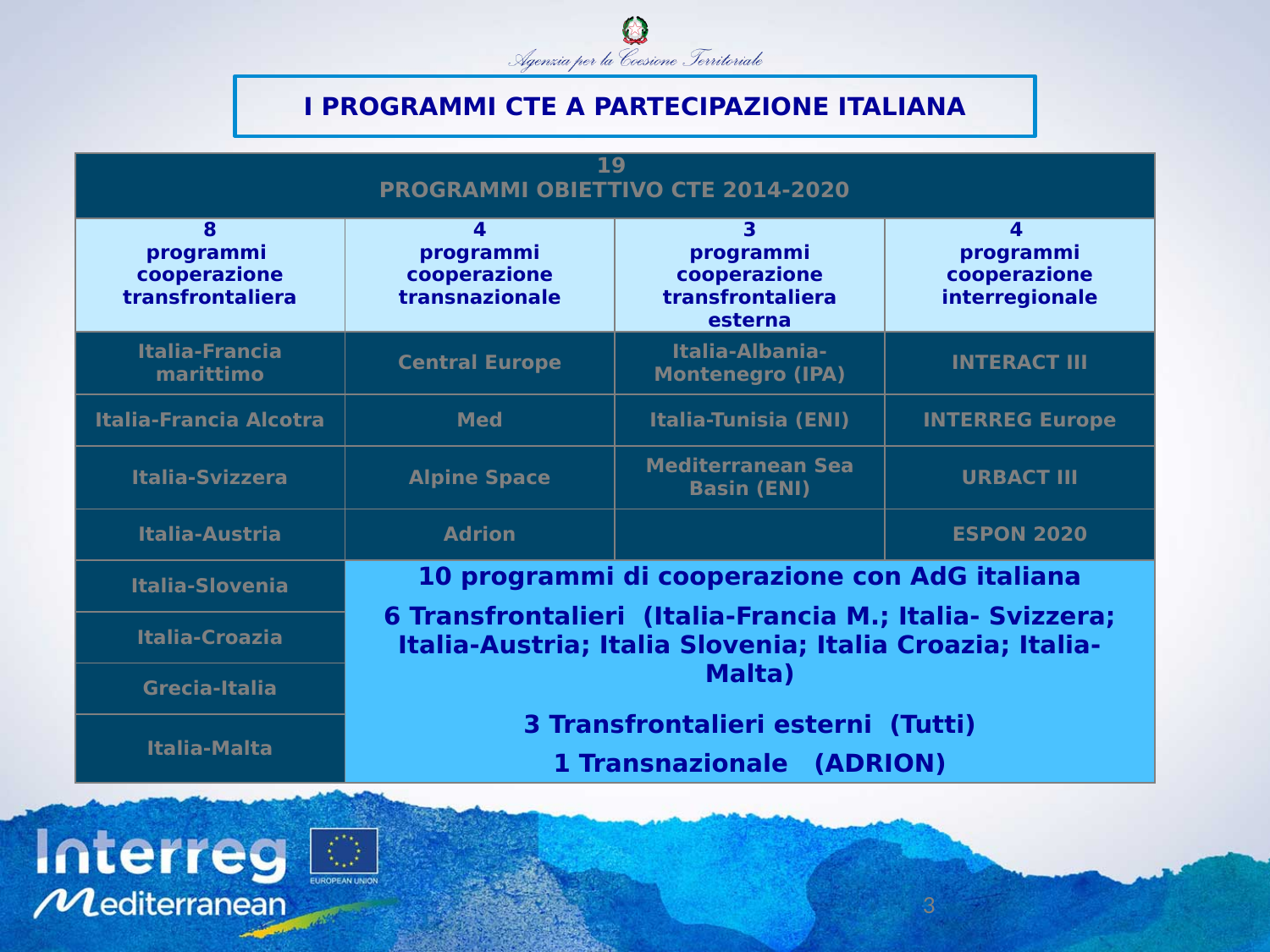

I PROGRAMMI CTE A PARTECIPAZIONE ITALIANA
| 19 PROGRAMMI OBIETTIVO CTE 2014-2020 |  |  |  |
| --- | --- | --- | --- |
| 8 programmi cooperazione transfrontaliera | 4 programmi cooperazione transnazionale | 3 programmi cooperazione transfrontaliera esterna | 4 programmi cooperazione interregionale |
| Italia-Francia marittimo | Central Europe | Italia-Albania-Montenegro (IPA) | INTERACT III |
| Italia-Francia Alcotra | Med | Italia-Tunisia (ENI) | INTERREG Europe |
| Italia-Svizzera | Alpine Space | Mediterranean Sea Basin (ENI) | URBACT III |
| Italia-Austria | Adrion |  | ESPON 2020 |
| Italia-Slovenia | 10 programmi di cooperazione con AdG italiana 6 Transfrontalieri (Italia-Francia M.; Italia- Svizzera; Italia-Austria; Italia Slovenia; Italia Croazia; Italia-Malta) 3 Transfrontalieri esterni (Tutti) 1 Transnazionale (ADRION) |  |  |
| Italia-Croazia |  |  |  |
| Grecia-Italia |  |  |  |
| Italia-Malta |  |  |  |
3